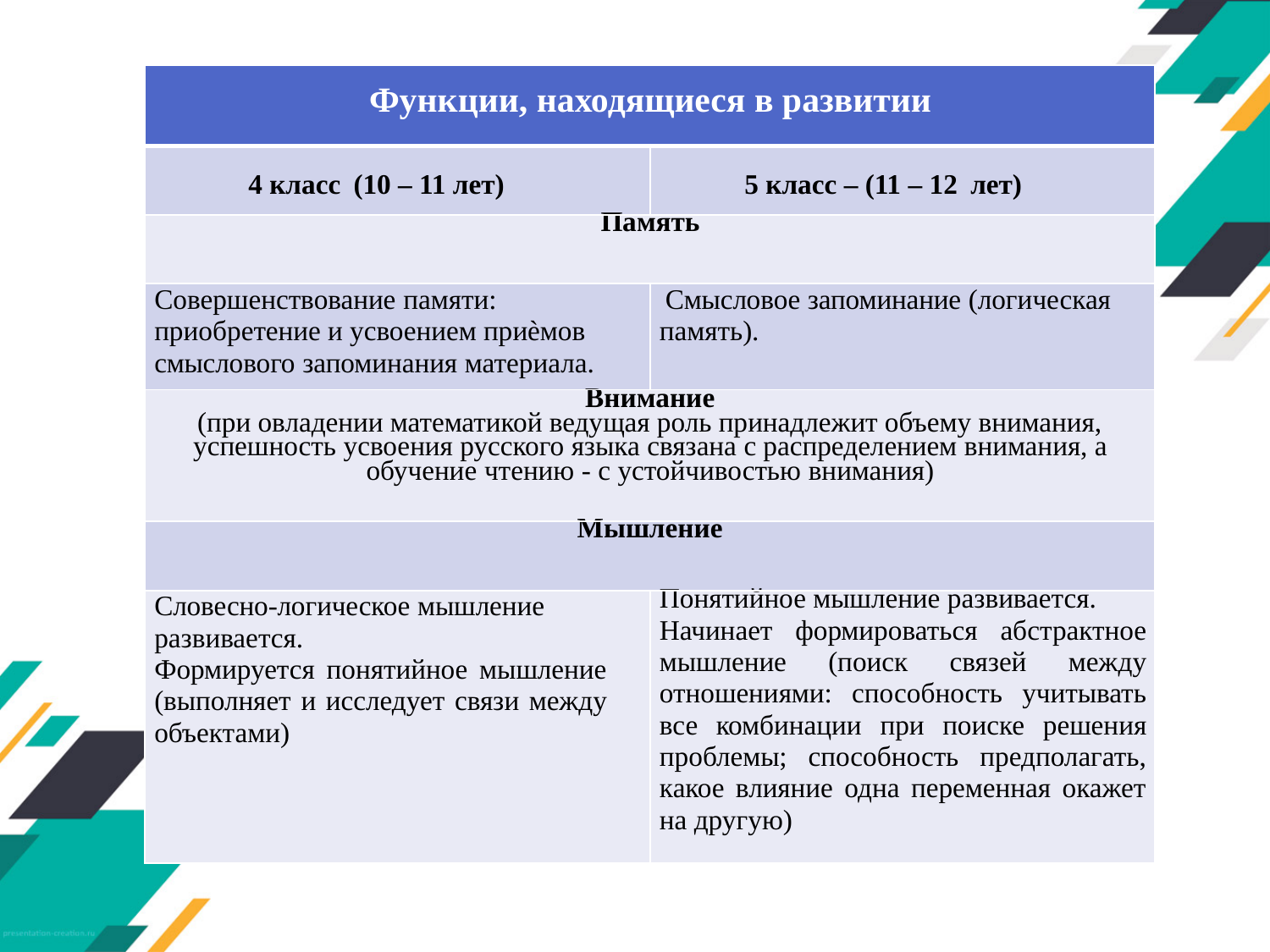

#
| Функции, находящиеся в развитии |  |
| --- | --- |
| 4 класс (10 – 11 лет) | 5 класс – (11 – 12 лет) |
| Память |  |
| Совершенствование памяти: приобретение и усвоением приѐмов смыслового запоминания материала. | Смысловое запоминание (логическая память). |
| Внимание (при овладении математикой ведущая роль принадлежит объему внимания, успешность усвоения русского языка связана с распределением внимания, а обучение чтению - с устойчивостью внимания) |  |
| Мышление |  |
| Словесно-логическое мышление развивается. Формируется понятийное мышление (выполняет и исследует связи между объектами) | Понятийное мышление развивается. Начинает формироваться абстрактное мышление (поиск связей между отношениями: способность учитывать все комбинации при поиске решения проблемы; способность предполагать, какое влияние одна переменная окажет на другую) |